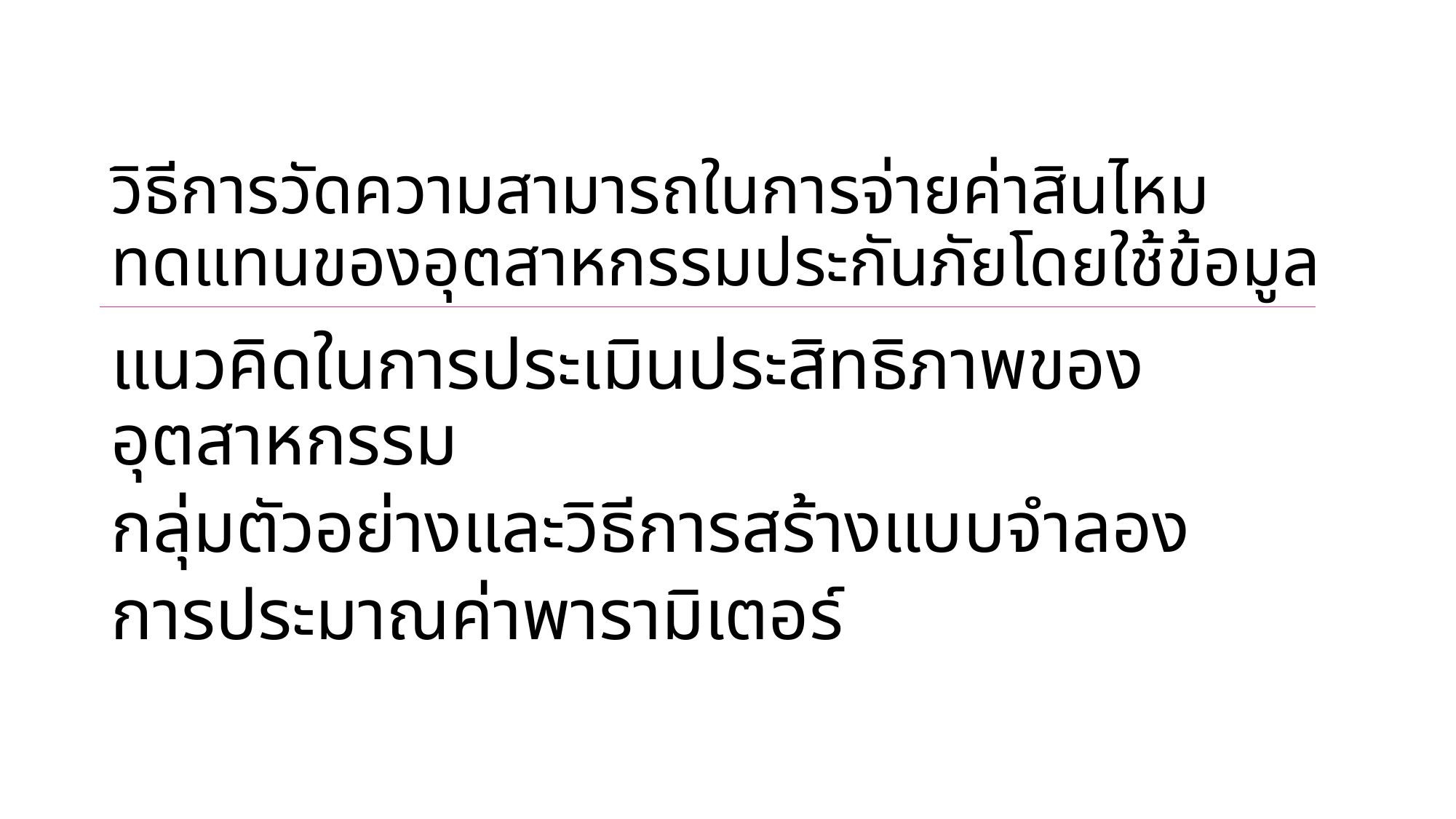

# วิธีการวัดความสามารถในการจ่ายค่าสินไหมทดแทนของอุตสาหกรรมประกันภัยโดยใช้ข้อมูล
แนวคิดในการประเมินประสิทธิภาพของอุตสาหกรรม
กลุ่มตัวอย่างและวิธีการสร้างแบบจำลอง
การประมาณค่าพารามิเตอร์